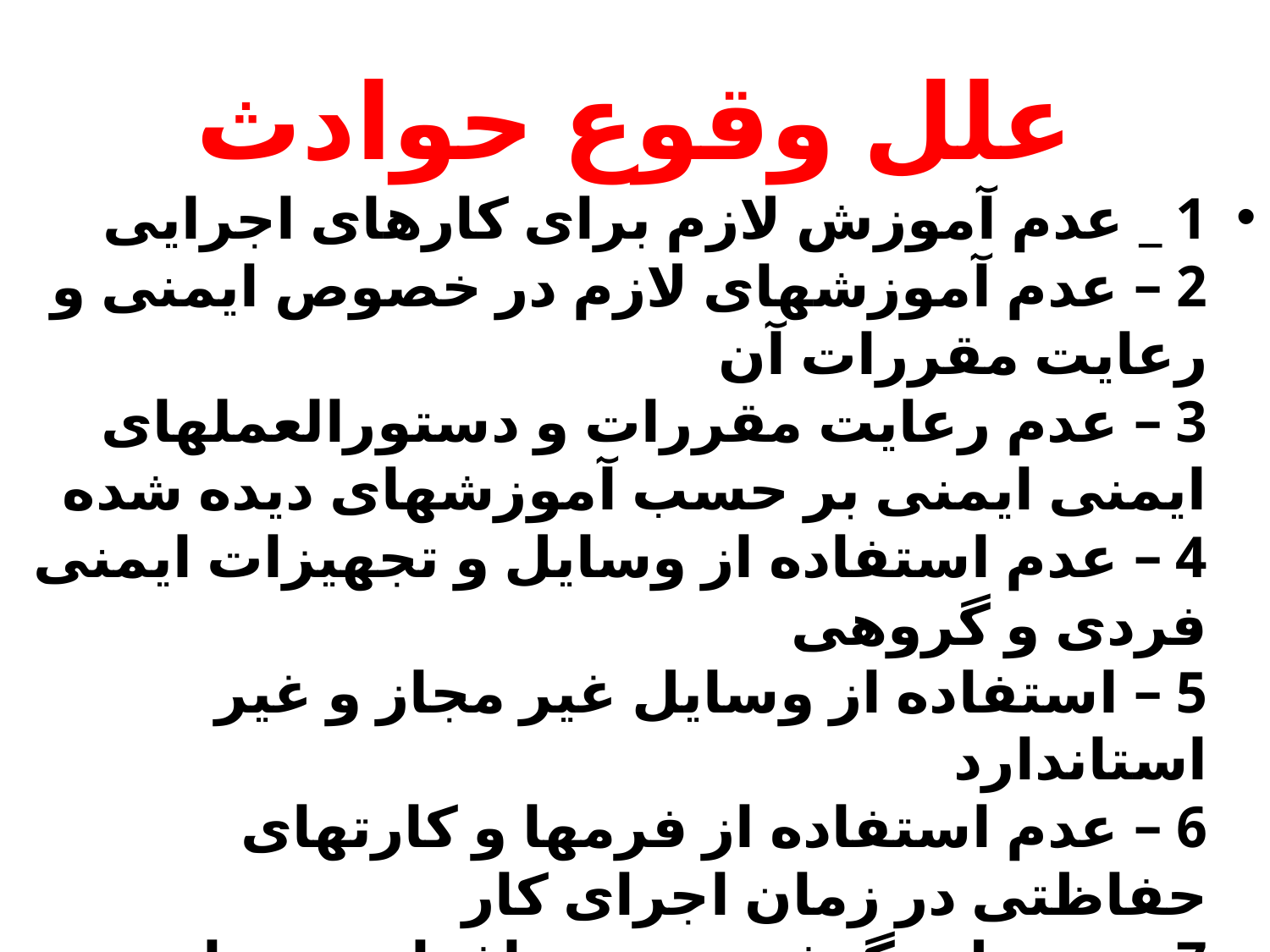

# علل وقوع حوادث
1 _ عدم آموزش لازم برای کارهای اجرایی
2 – عدم آموزشهای لازم در خصوص ایمنی و رعایت مقررات آن
3 – عدم رعایت مقررات و دستورالعملهای ایمنی ایمنی بر حسب آموزشهای دیده شده
4 – عدم استفاده از وسایل و تجهیزات ایمنی فردی و گروهی
5 – استفاده از وسایل غیر مجاز و غیر استاندارد
6 – عدم استفاده از فرمها و کارتهای حفاظتی در زمان اجرای کار
7 – در نظر نگرفتن روحیه افراد در زمان اجرای کار